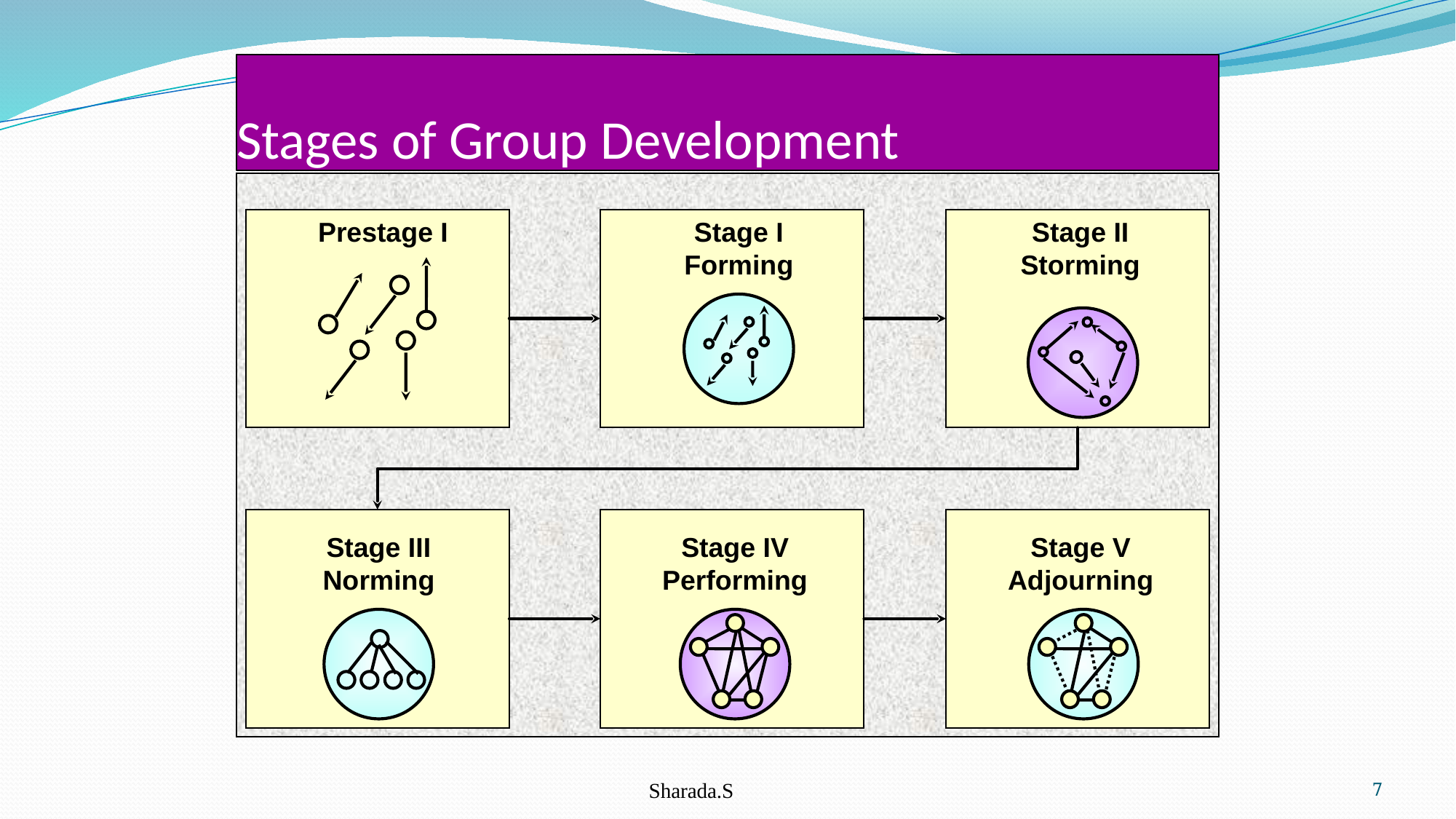

# Stages of Group Development

Prestage I

Stage I
Forming

Stage II
Storming

Stage III
Norming

Stage IV
Performing

Stage V
Adjourning

Sharada.S
7